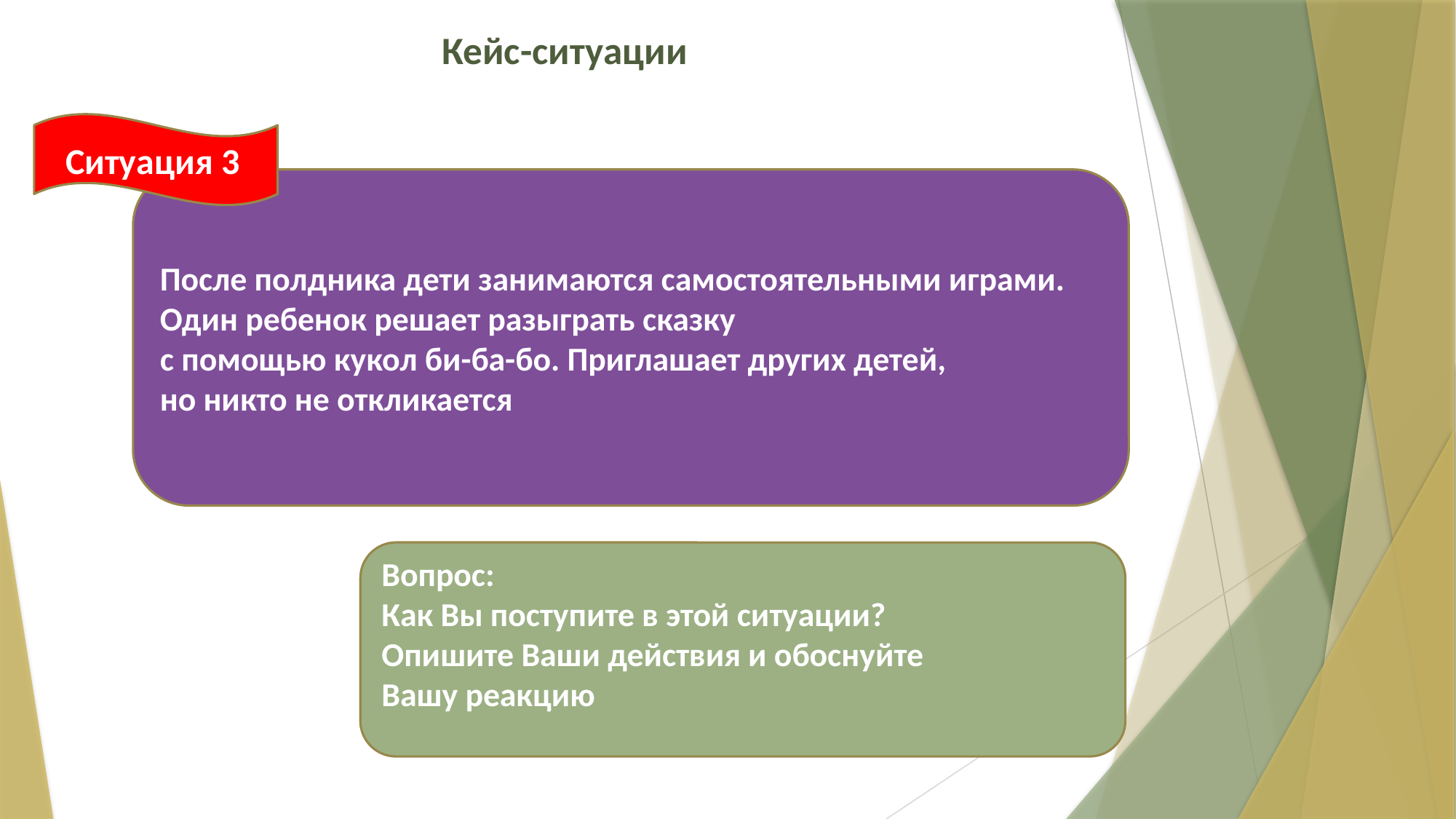

# Кейс-ситуации
Ситуация 3
После полдника дети занимаются самостоятельными играми. Один ребенок решает разыграть сказку
с помощью кукол би-ба-бо. Приглашает других детей,
но никто не откликается
Вопрос:
Как Вы поступите в этой ситуации?
Опишите Ваши действия и обоснуйте
Вашу реакцию